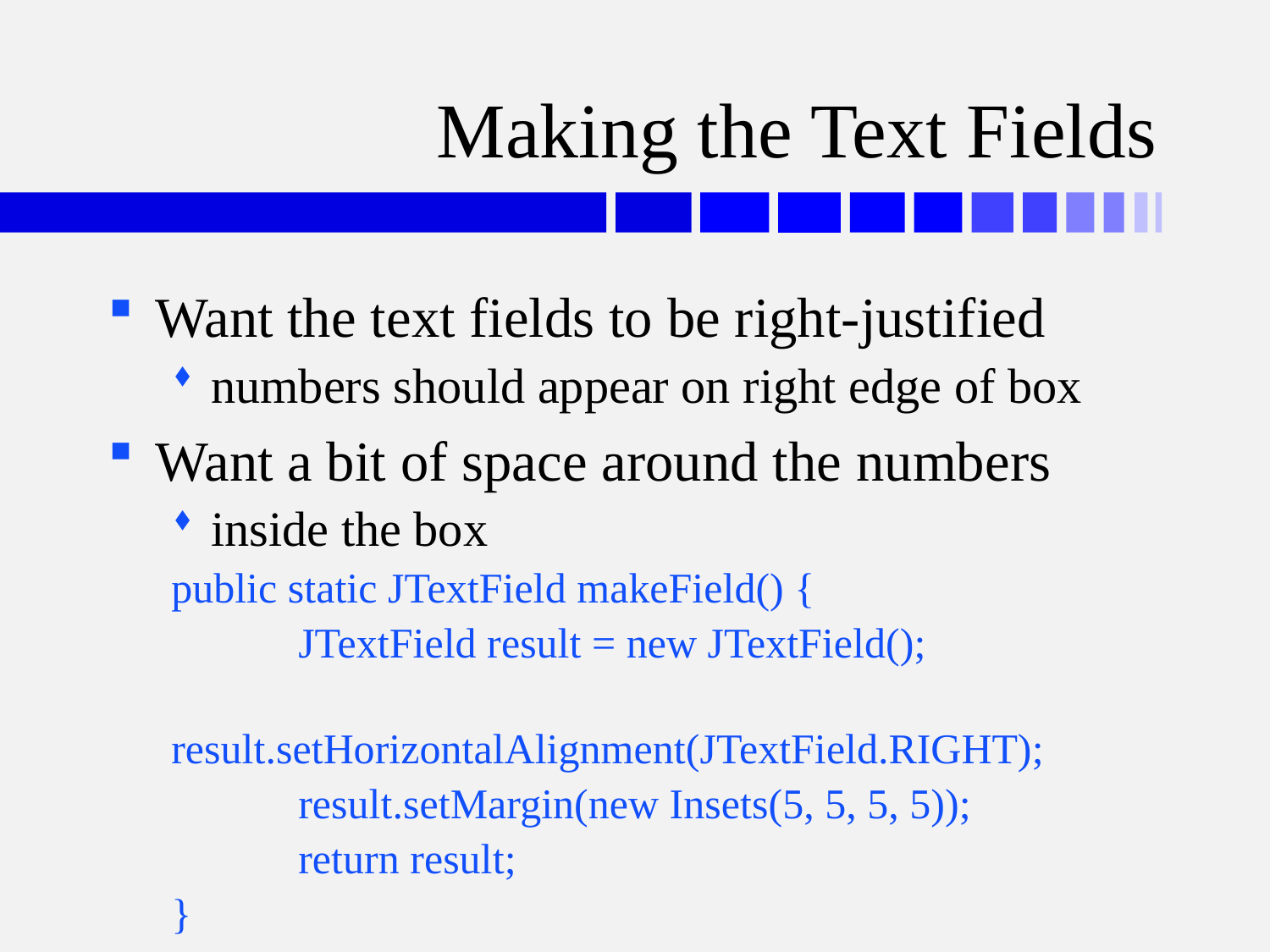

# Making the Text Fields
Want the text fields to be right-justified
numbers should appear on right edge of box
Want a bit of space around the numbers
inside the box
public static JTextField makeField() {
	JTextField result = new JTextField();
	result.setHorizontalAlignment(JTextField.RIGHT);
	result.setMargin(new Insets(5, 5, 5, 5));
	return result;
}